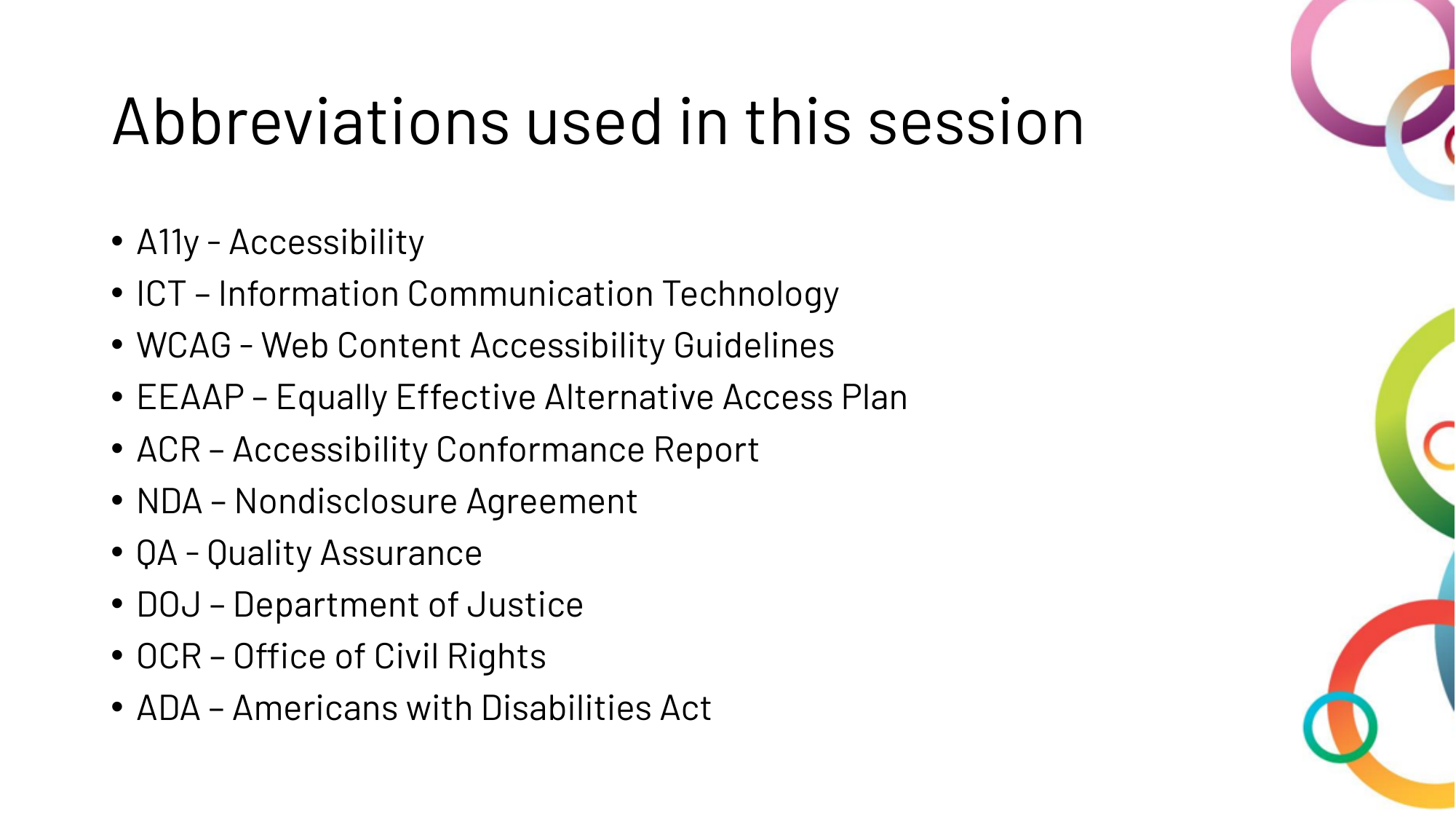

# Abbreviations used in this session
A11y - Accessibility
ICT – Information Communication Technology
WCAG - Web Content Accessibility Guidelines
EEAAP – Equally Effective Alternative Access Plan
ACR – Accessibility Conformance Report
NDA – Nondisclosure Agreement
QA - Quality Assurance
DOJ – Department of Justice
OCR – Office of Civil Rights
ADA – Americans with Disabilities Act